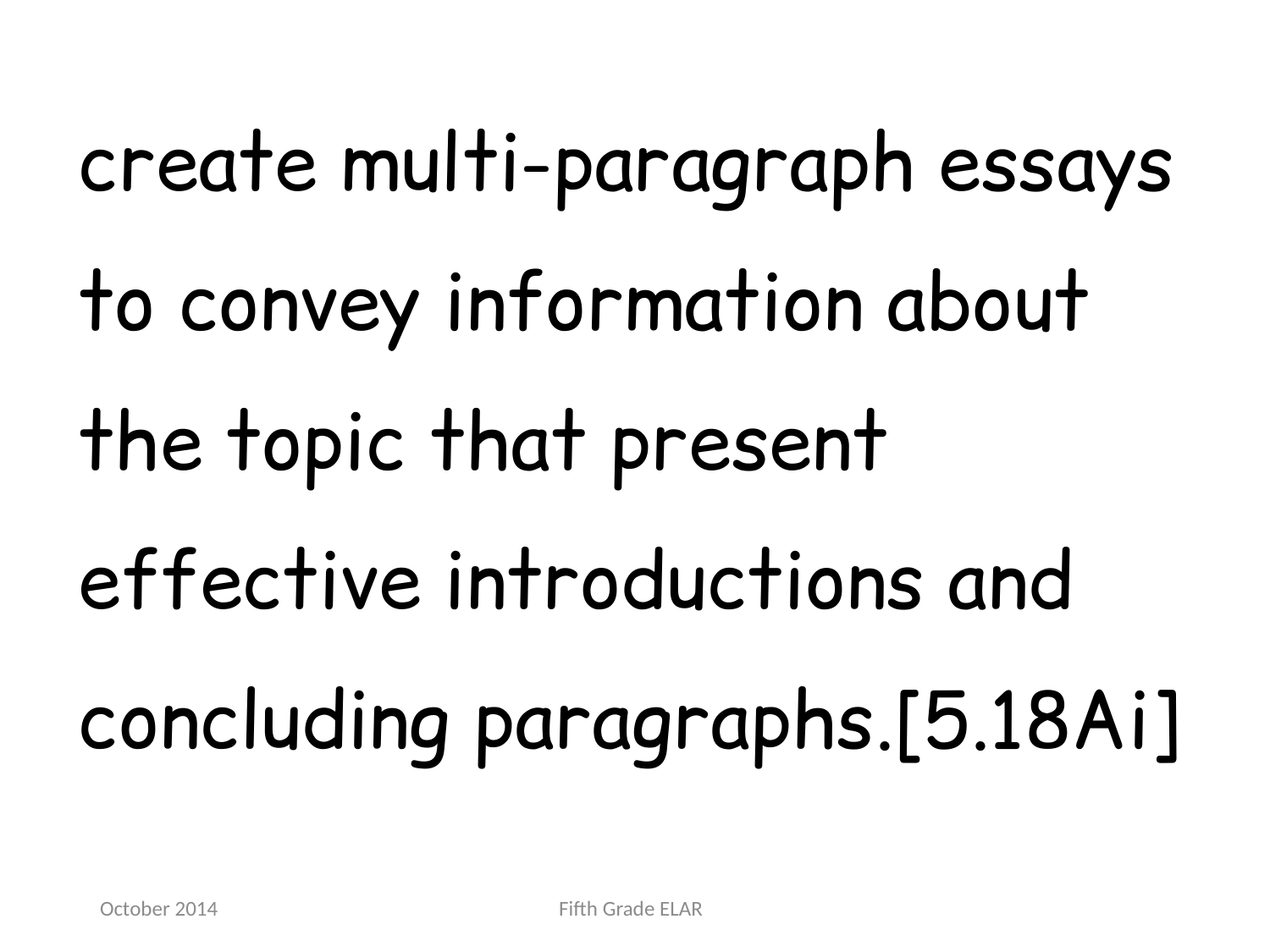

create multi-paragraph essays to convey information about the topic that present effective introductions and concluding paragraphs.[5.18Ai]
October 2014
Fifth Grade ELAR